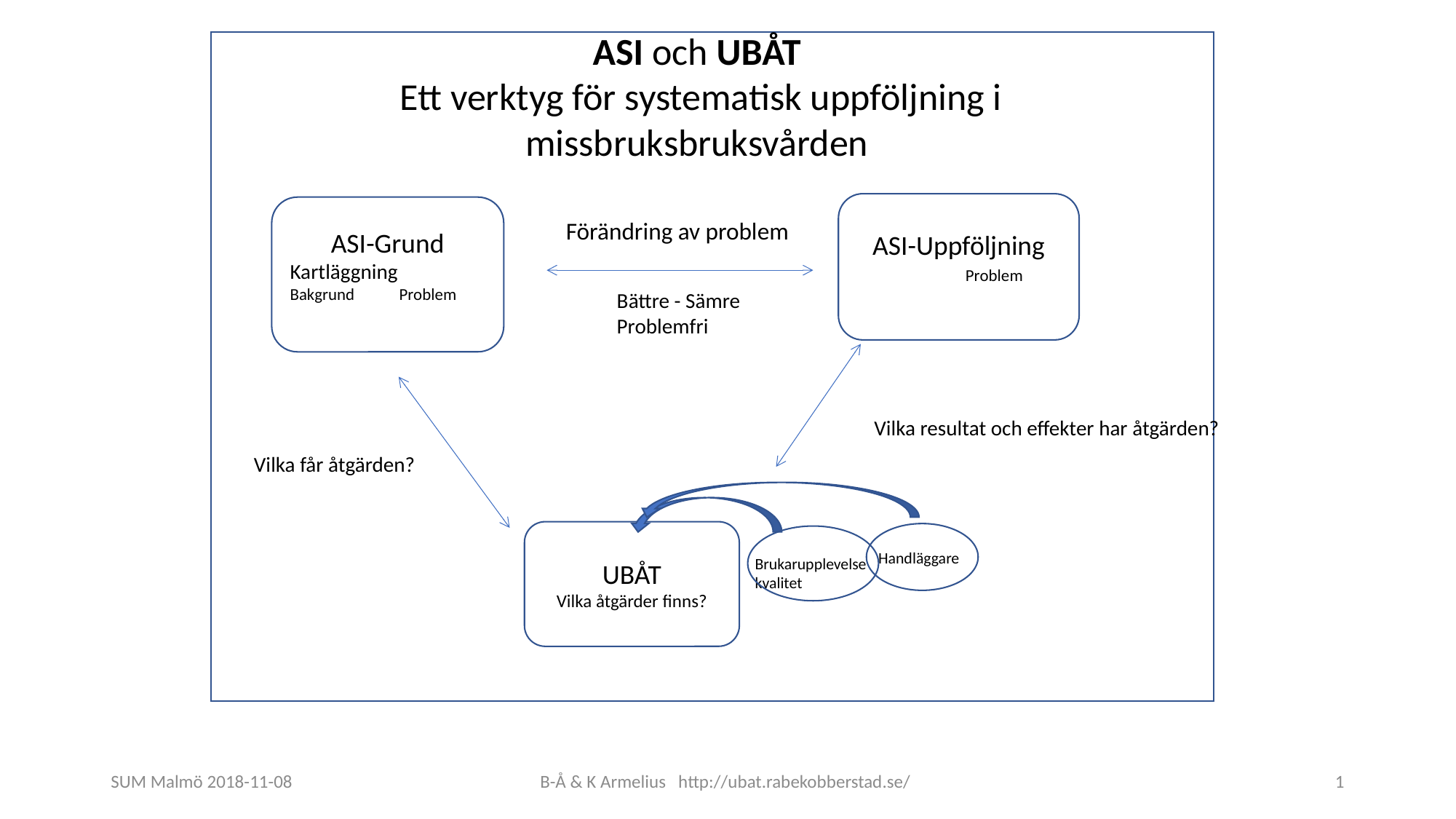

ASI och UBÅT
 Ett verktyg för systematisk uppföljning i missbruksbruksvården

ASI-Uppföljning
	Problem

ASI-Grund
Kartläggning
Bakgrund 	Problem

Förändring av problem
Bättre - Sämre
Problemfri
Vilka resultat och effekter har åtgärden?
Vilka får åtgärden?

UBÅT
Vilka åtgärder finns?

Handläggare
Brukarupplevelse
kvalitet
SUM Malmö 2018-11-08
B-Å & K Armelius   http://ubat.rabekobberstad.se/
1